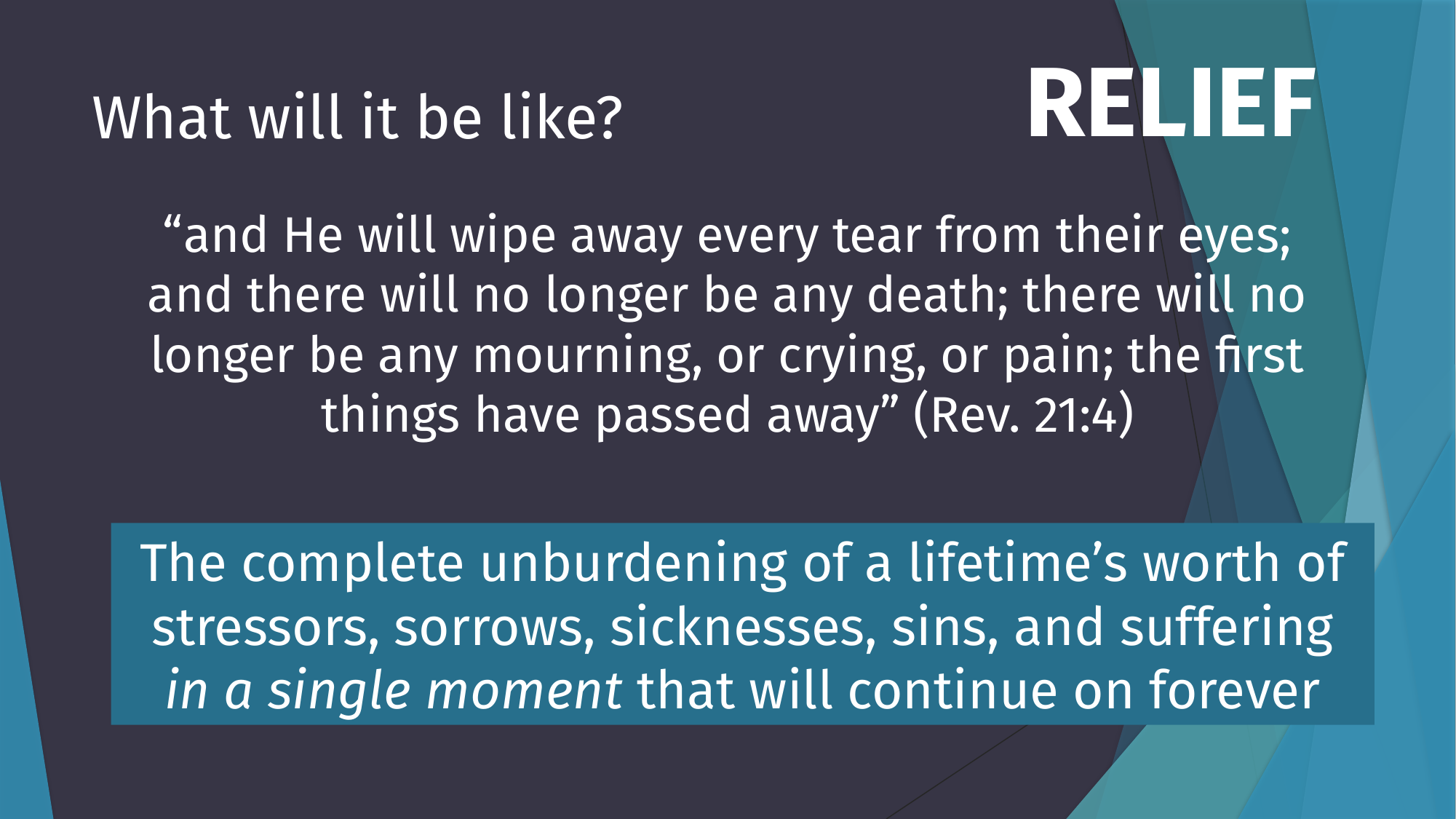

RELIEF
# What will it be like?
“and He will wipe away every tear from their eyes; and there will no longer be any death; there will no longer be any mourning, or crying, or pain; the first things have passed away” (Rev. 21:4)

The complete unburdening of a lifetime’s worth of stressors, sorrows, sicknesses, sins, and suffering in a single moment that will continue on forever